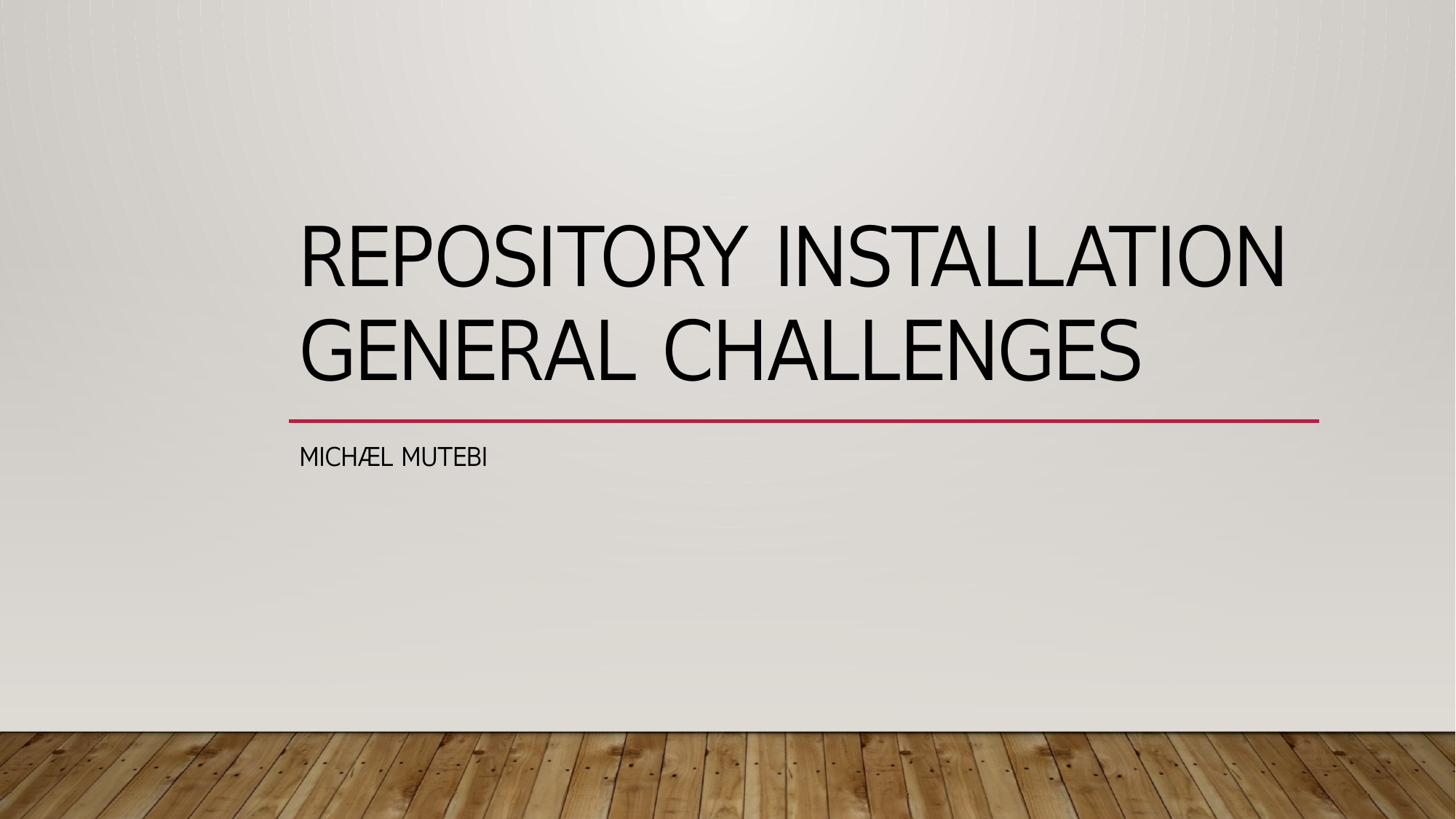

# Repository Installation General Challenges
Michael Mutebi